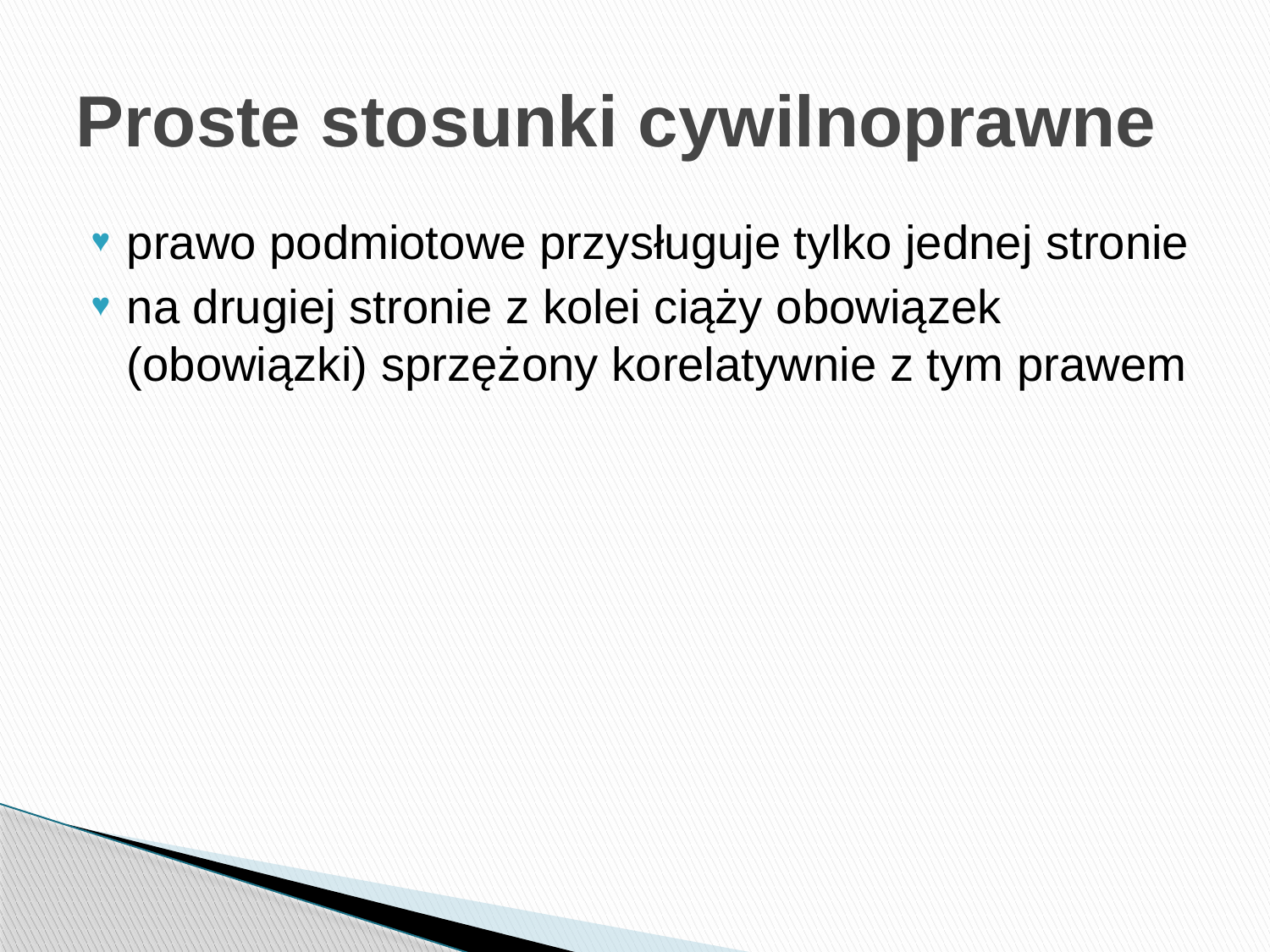

# Proste stosunki cywilnoprawne
prawo podmiotowe przysługuje tylko jednej stronie
na drugiej stronie z kolei ciąży obowiązek (obowiązki) sprzężony korelatywnie z tym prawem